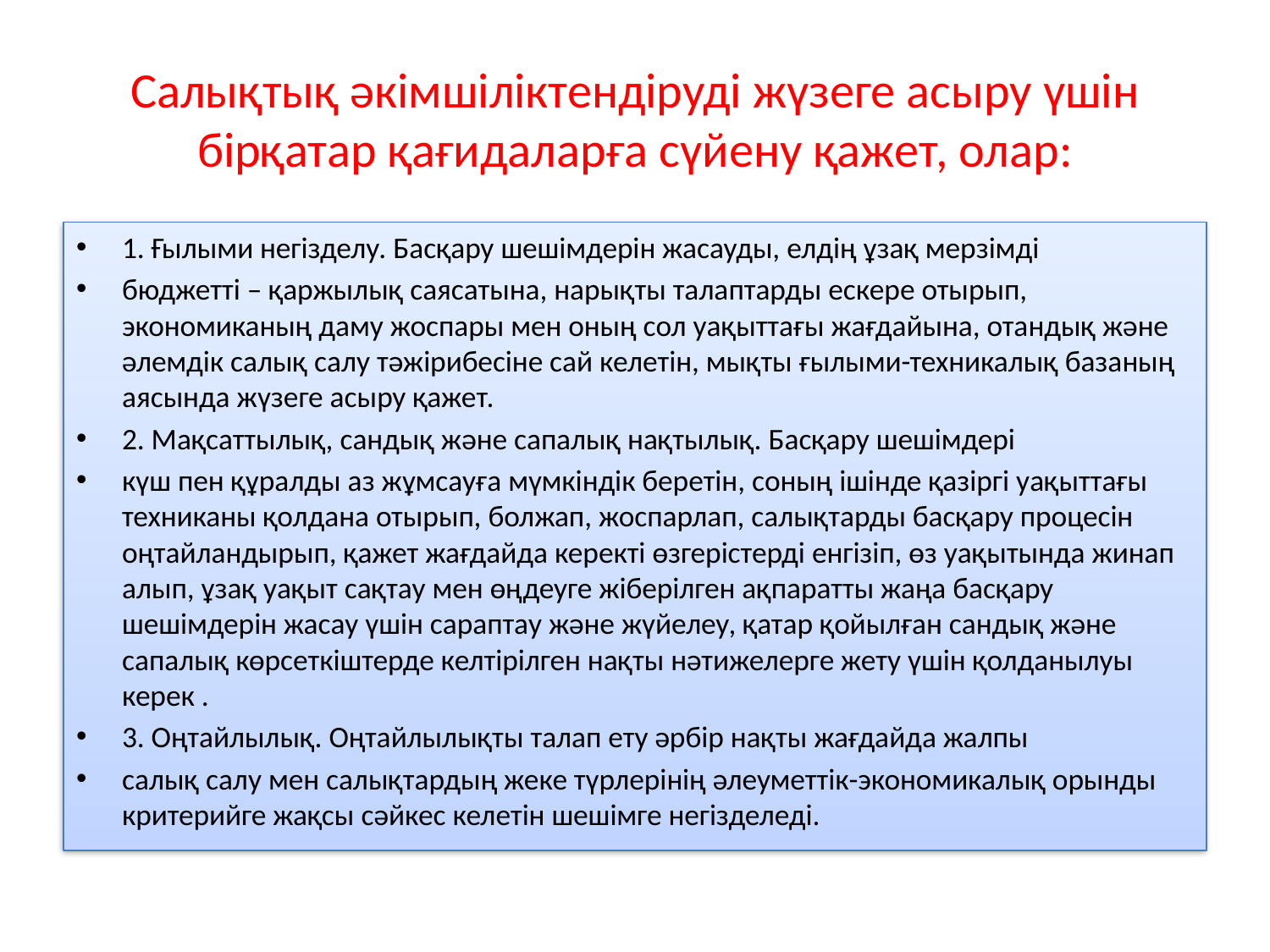

# Салықтық әкімшіліктендіруді жүзеге асыру үшін бірқатар қағидаларға сүйену қажет, олар:
1. Ғылыми негізделу. Басқару шешімдерін жасауды, елдің ұзақ мерзімді
бюджетті – қаржылық саясатына, нарықты талаптарды ескере отырып, экономиканың даму жоспары мен оның сол уақыттағы жағдайына, отандық және әлемдік салық салу тәжірибесіне сай келетін, мықты ғылыми-техникалық базаның аясында жүзеге асыру қажет.
2. Мақсаттылық, сандық және сапалық нақтылық. Басқару шешімдері
күш пен құралды аз жұмсауға мүмкіндік беретін, соның ішінде қазіргі уақыттағы техниканы қолдана отырып, болжап, жоспарлап, салықтарды басқару процесін оңтайландырып, қажет жағдайда керекті өзгерістерді енгізіп, өз уақытында жинап алып, ұзақ уақыт сақтау мен өңдеуге жіберілген ақпаратты жаңа басқару шешімдерін жасау үшін сараптау және жүйелеу, қатар қойылған сандық және сапалық көрсеткіштерде келтірілген нақты нәтижелерге жету үшін қолданылуы керек .
3. Оңтайлылық. Оңтайлылықты талап ету әрбір нақты жағдайда жалпы
салық салу мен салықтардың жеке түрлерінің әлеуметтік-экономикалық орынды критерийге жақсы сәйкес келетін шешімге негізделеді.